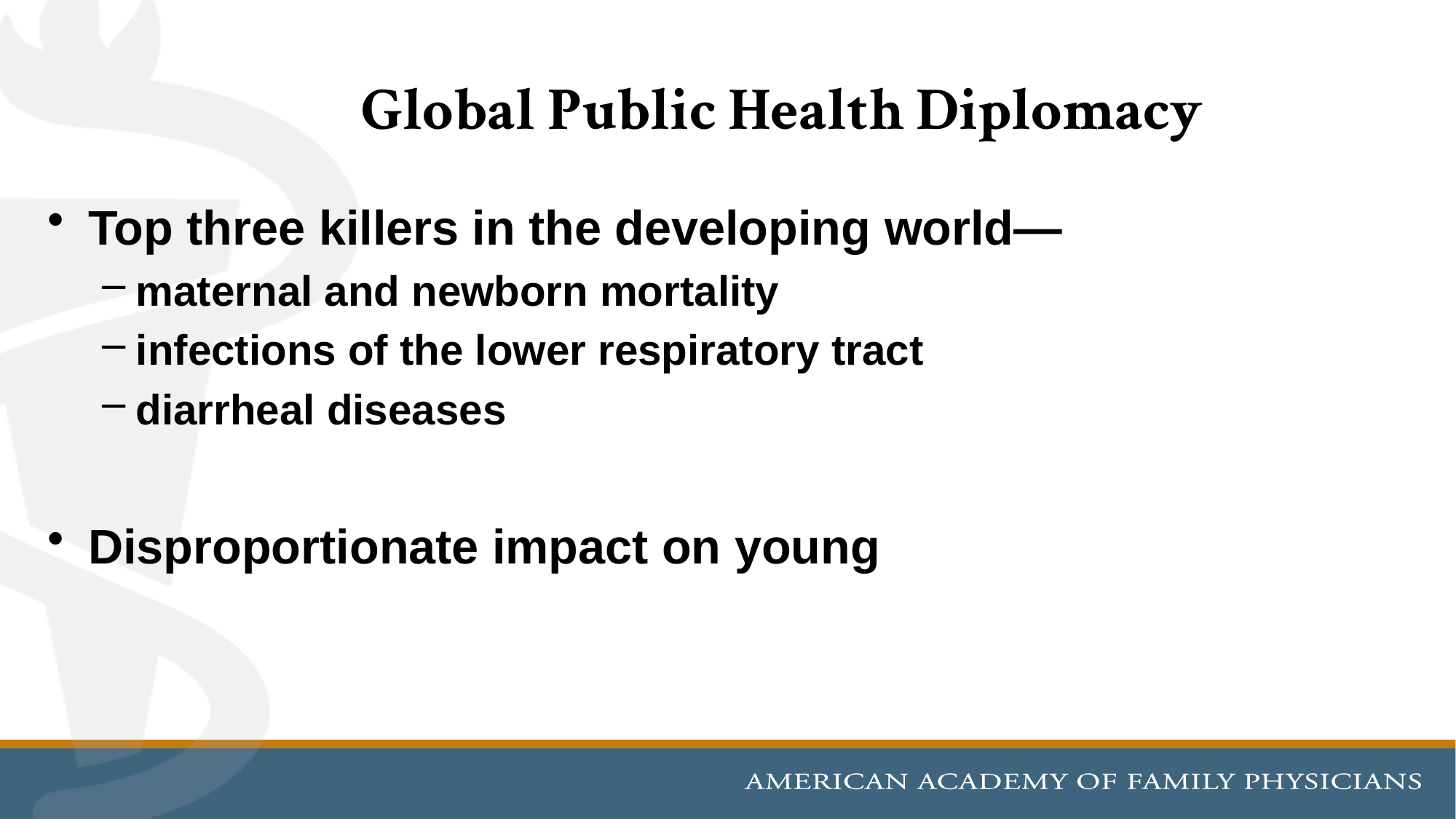

# Global Public Health Diplomacy
Top three killers in the developing world—
maternal and newborn mortality
infections of the lower respiratory tract
diarrheal diseases

Disproportionate impact on young